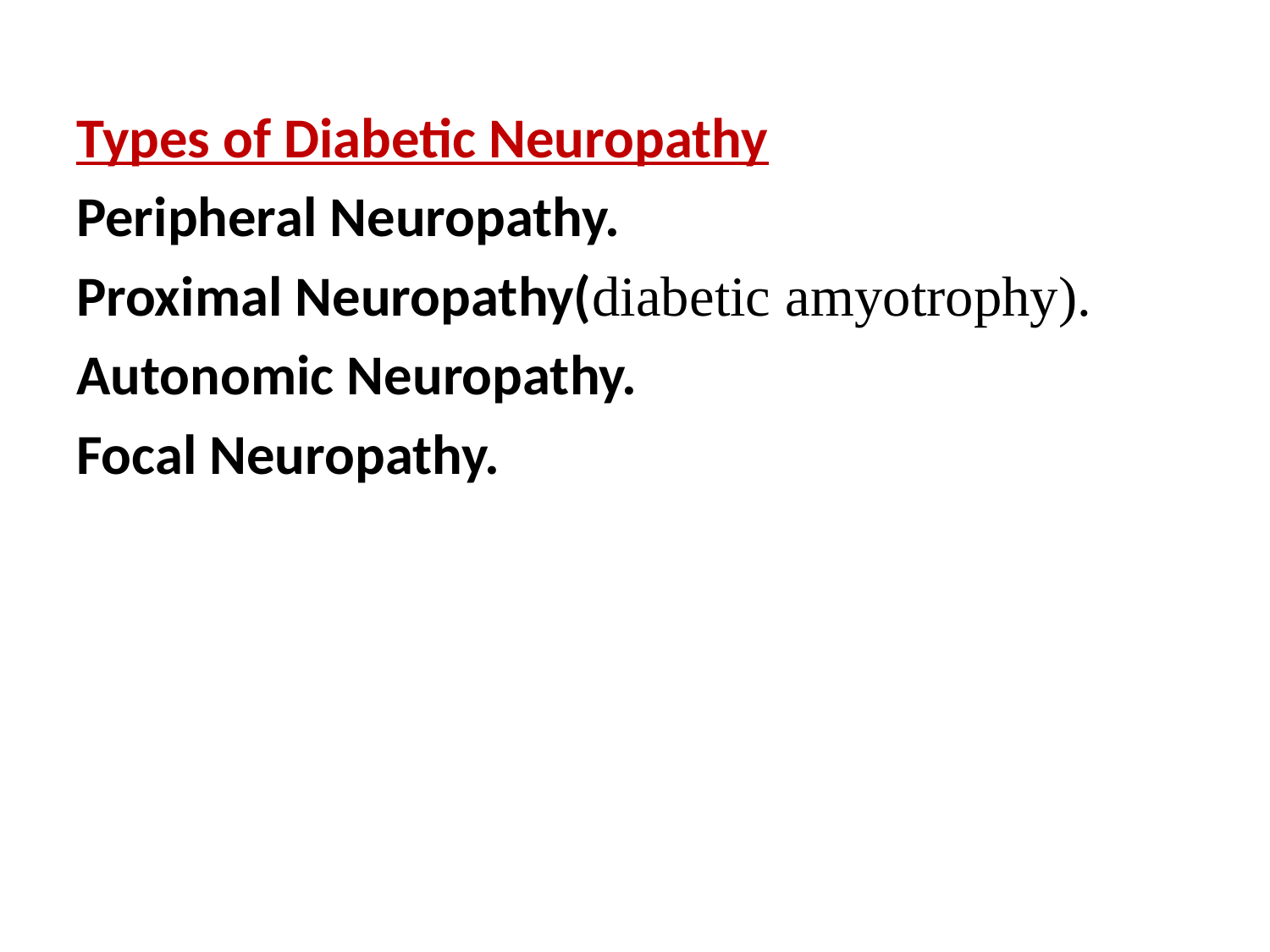

Types of Diabetic Neuropathy
Peripheral Neuropathy.
Proximal Neuropathy(diabetic amyotrophy).
Autonomic Neuropathy.
Focal Neuropathy.